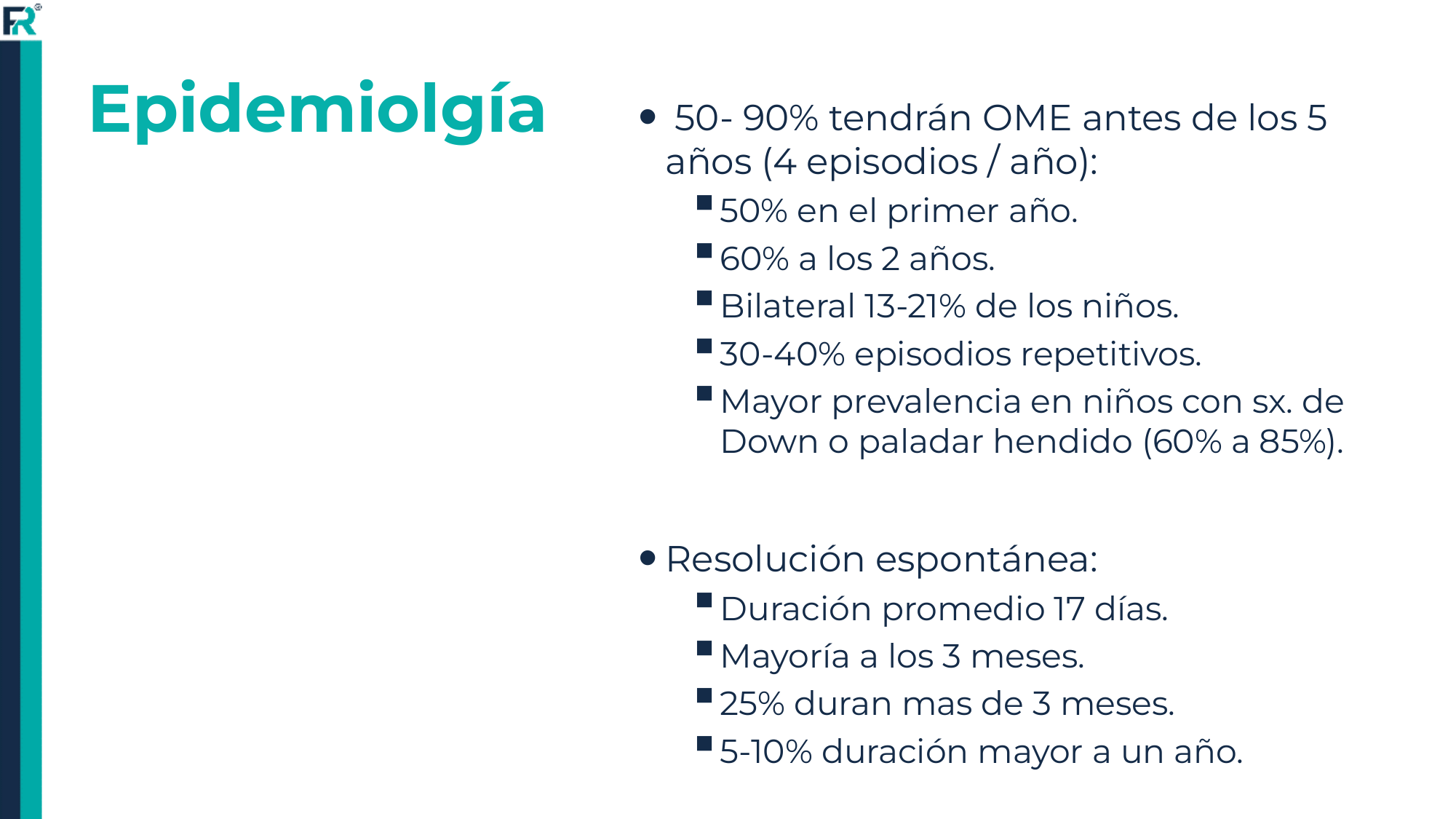

# Epidemiolgía
 50- 90% tendrán OME antes de los 5 años (4 episodios / año):
50% en el primer año.
60% a los 2 años.
Bilateral 13-21% de los niños.
30-40% episodios repetitivos.
Mayor prevalencia en niños con sx. de Down o paladar hendido (60% a 85%).

Resolución espontánea:
Duración promedio 17 días.
Mayoría a los 3 meses.
25% duran mas de 3 meses.
5-10% duración mayor a un año.